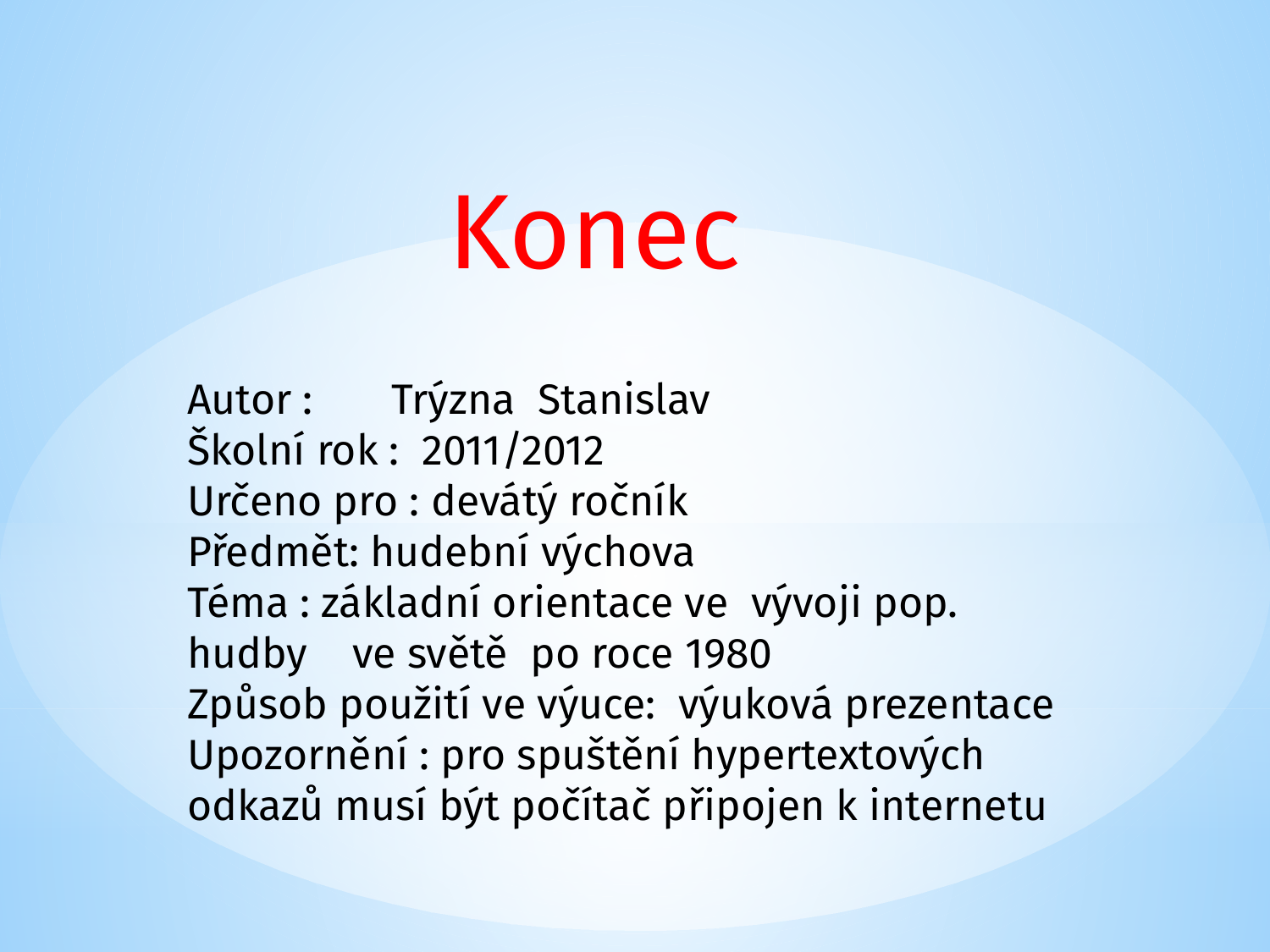

Konec
Autor :       Trýzna  Stanislav
Školní rok :  2011/2012
Určeno pro : devátý ročník
Předmět: hudební výchova
Téma : základní orientace ve  vývoji pop.   hudby    ve světě  po roce 1980
Způsob použití ve výuce:  výuková prezentace
Upozornění : pro spuštění hypertextových odkazů musí být počítač připojen k internetu